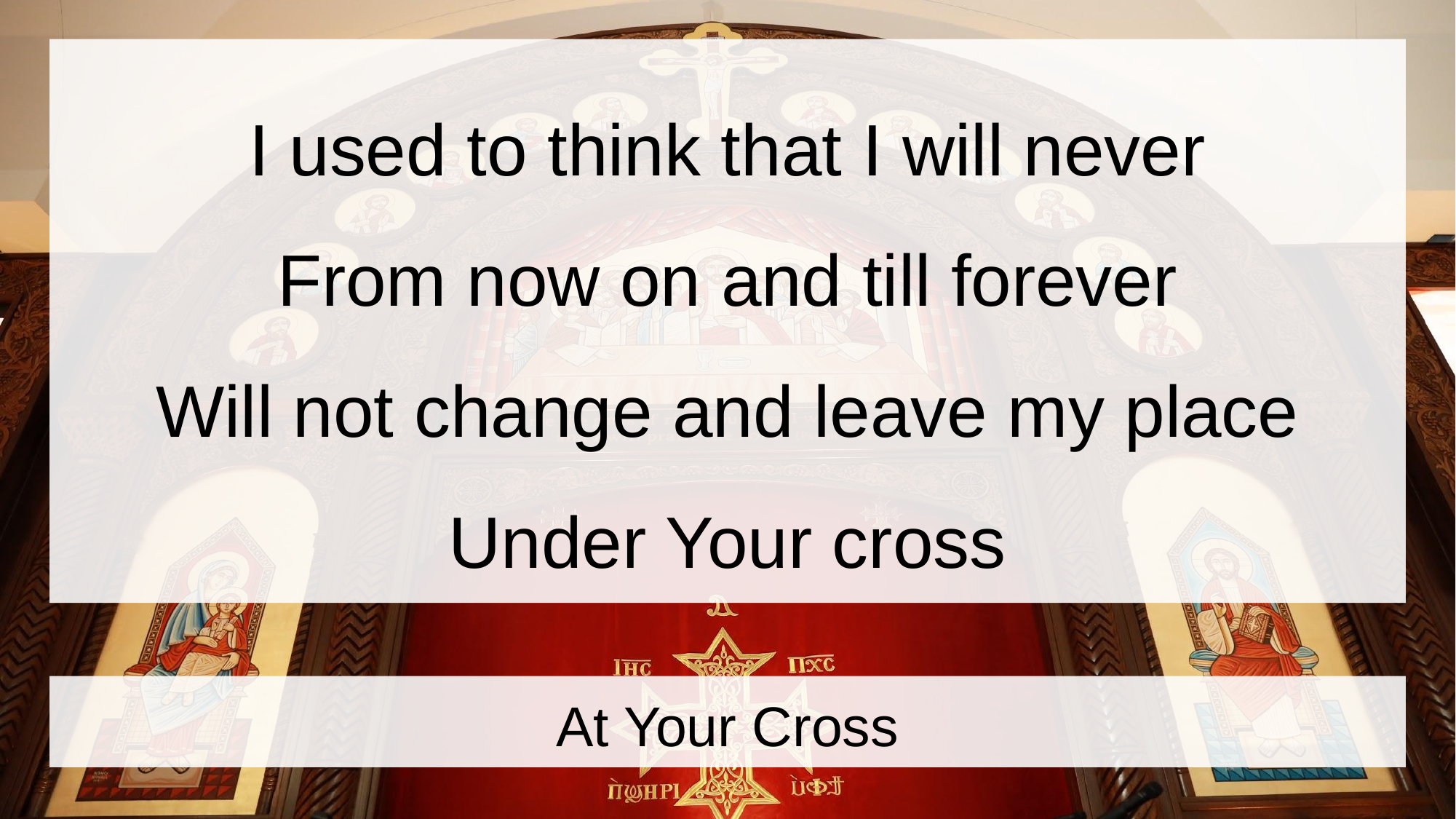

I used to think that I will never
From now on and till forever
Will not change and leave my place
Under Your cross
# At Your Cross